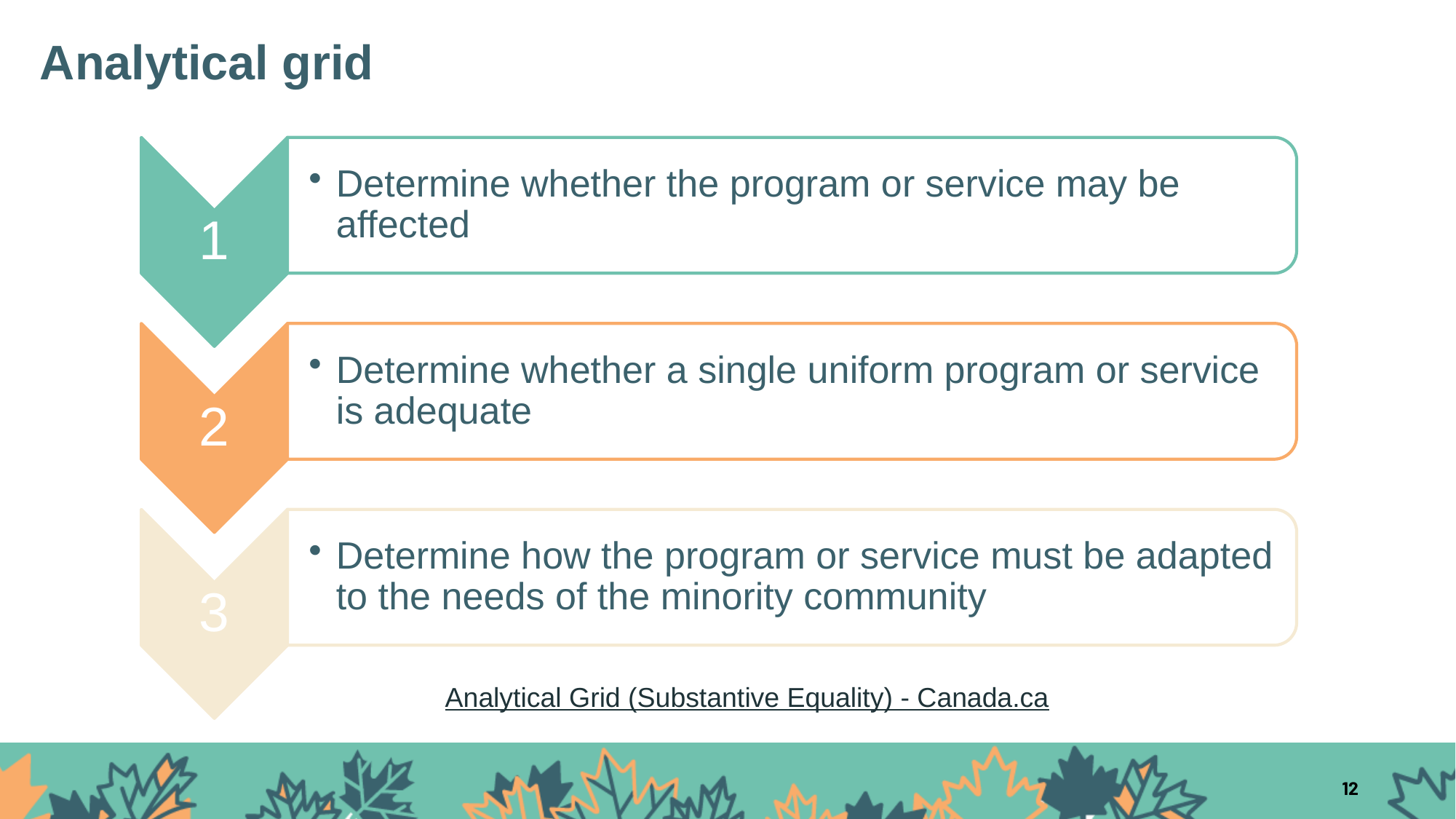

# Analytical grid
1
Determine whether the program or service may be affected
2
Determine whether a single uniform program or service is adequate
3
Determine how the program or service must be adapted to the needs of the minority community
Analytical Grid (Substantive Equality) - Canada.ca
12